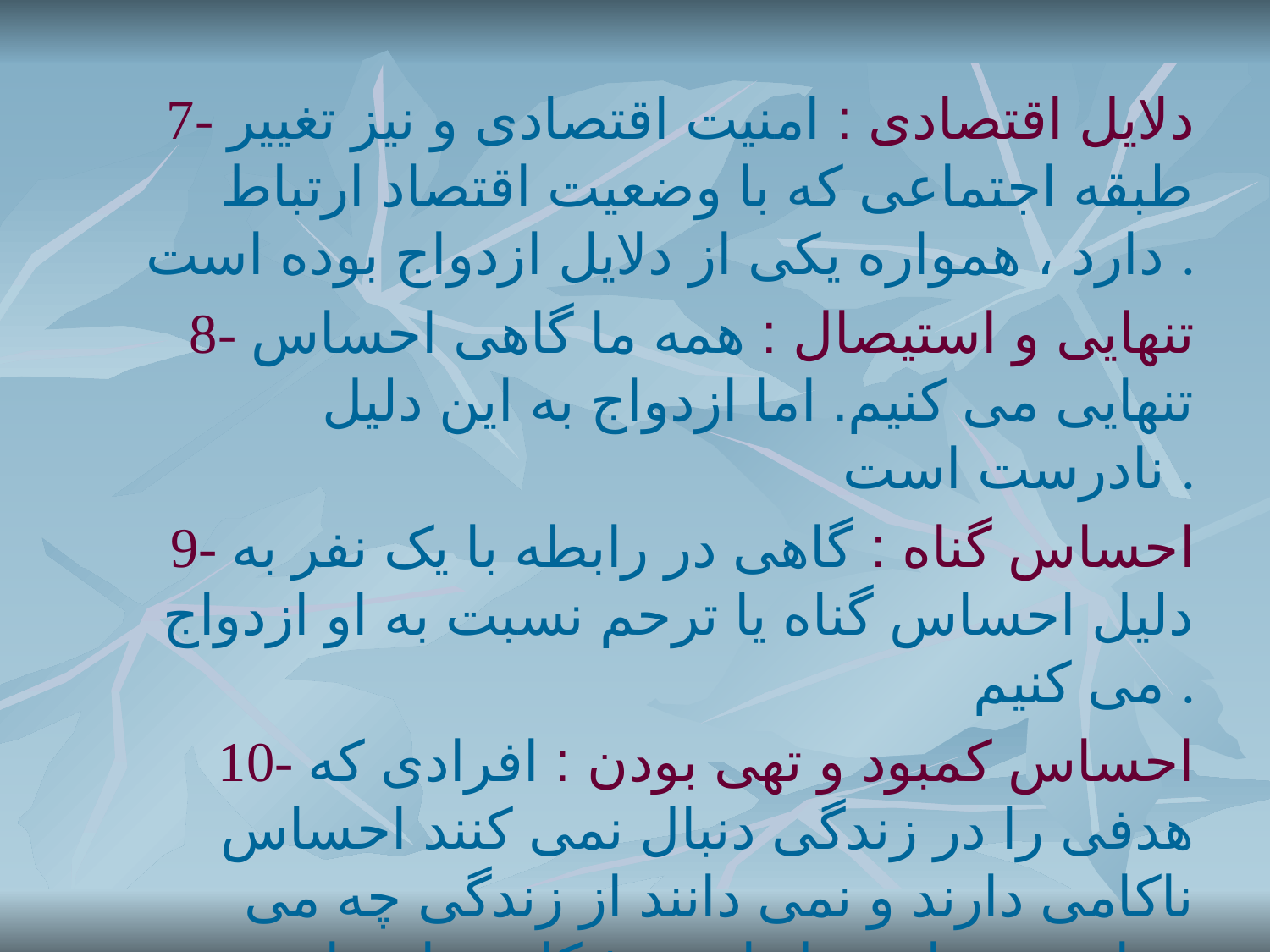

7- دلایل اقتصادی : امنیت اقتصادی و نیز تغییر طبقه اجتماعی که با وضعیت اقتصاد ارتباط دارد ، همواره یکی از دلایل ازدواج بوده است .
8- تنهایی و استیصال : همه ما گاهی احساس تنهایی می کنیم. اما ازدواج به این دلیل نادرست است .
9- احساس گناه : گاهی در رابطه با یک نفر به دلیل احساس گناه یا ترحم نسبت به او ازدواج می کنیم .
10- احساس کمبود و تهی بودن : افرادی که هدفی را در زندگی دنبال نمی کنند احساس ناکامی دارند و نمی دانند از زندگی چه می خواهند ، برا ی حل این مشکل به ازدواج روی می آورند .